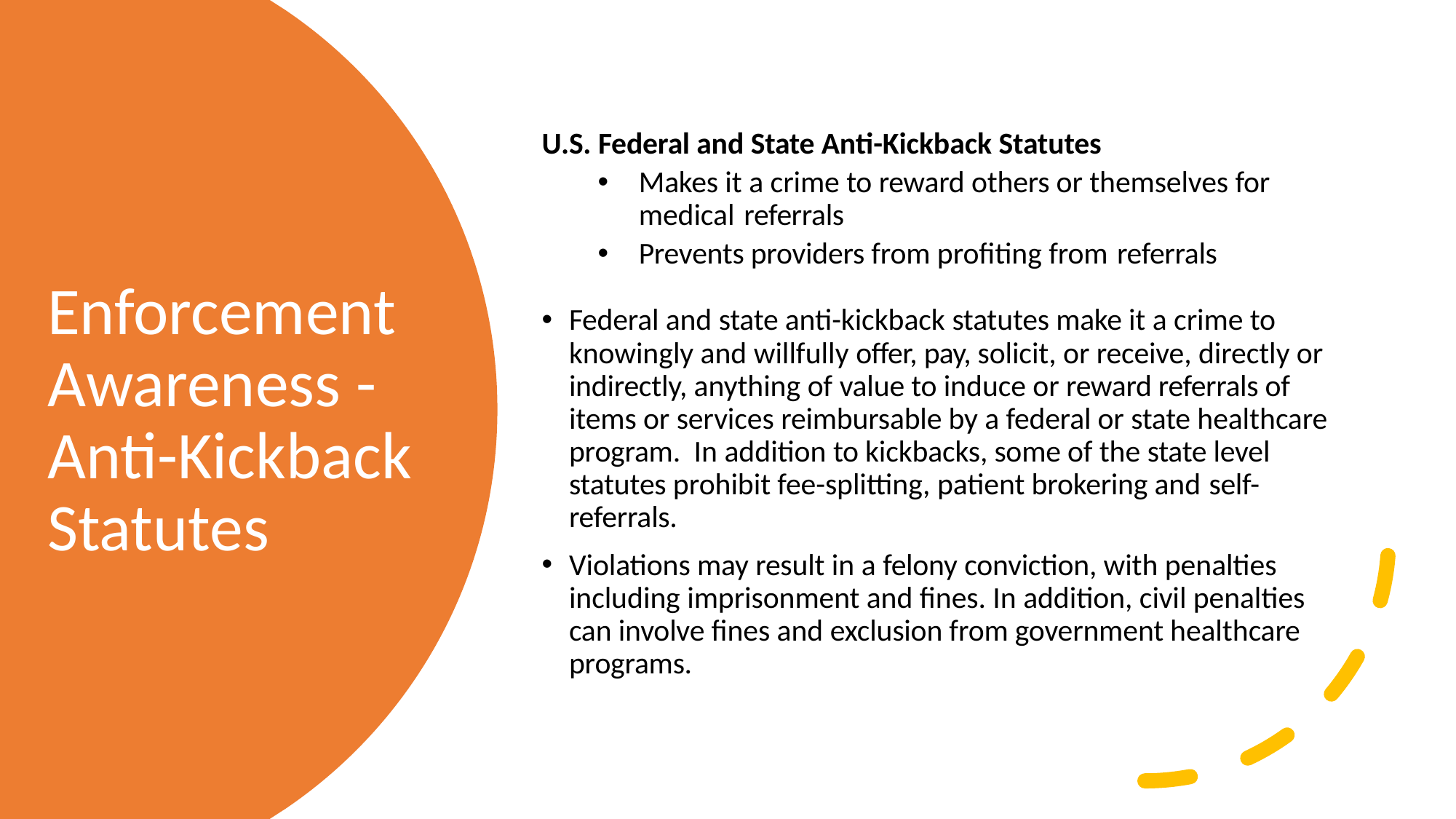

U.S. Federal and State Anti-Kickback Statutes
Makes it a crime to reward others or themselves for medical referrals
Prevents providers from profiting from referrals

Federal and state anti-kickback statutes make it a crime to knowingly and willfully offer, pay, solicit, or receive, directly or indirectly, anything of value to induce or reward referrals of items or services reimbursable by a federal or state healthcare program.  In addition to kickbacks, some of the state level statutes prohibit fee-splitting, patient brokering and self-referrals.
Violations may result in a felony conviction, with penalties including imprisonment and fines. In addition, civil penalties can involve fines and exclusion from government healthcare programs.
# Enforcement Awareness - Anti-Kickback Statutes